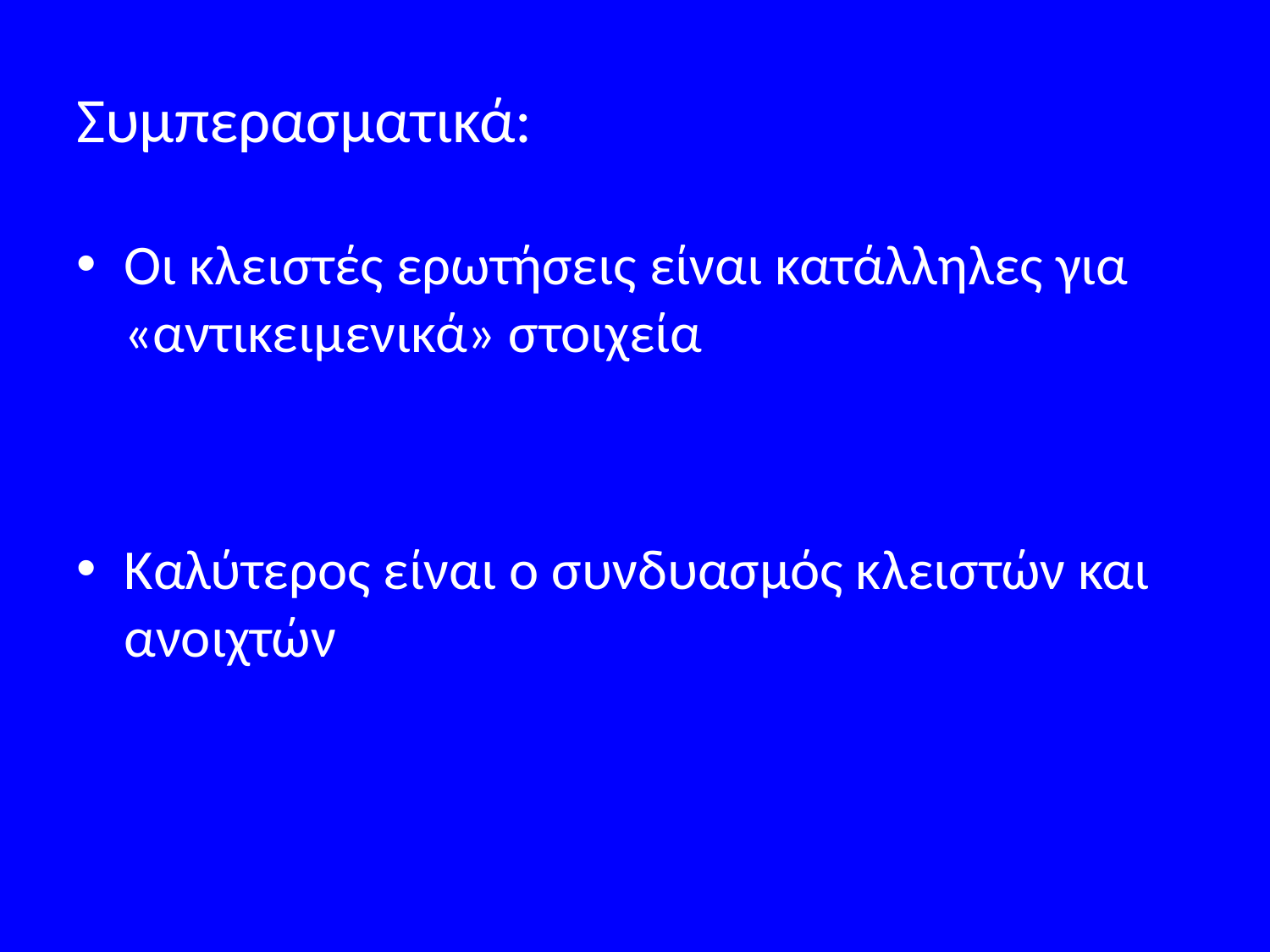

# Συμπερασματικά:
Οι κλειστές ερωτήσεις είναι κατάλληλες για «αντικειμενικά» στοιχεία

Καλύτερος είναι ο συνδυασμός κλειστών και ανοιχτών